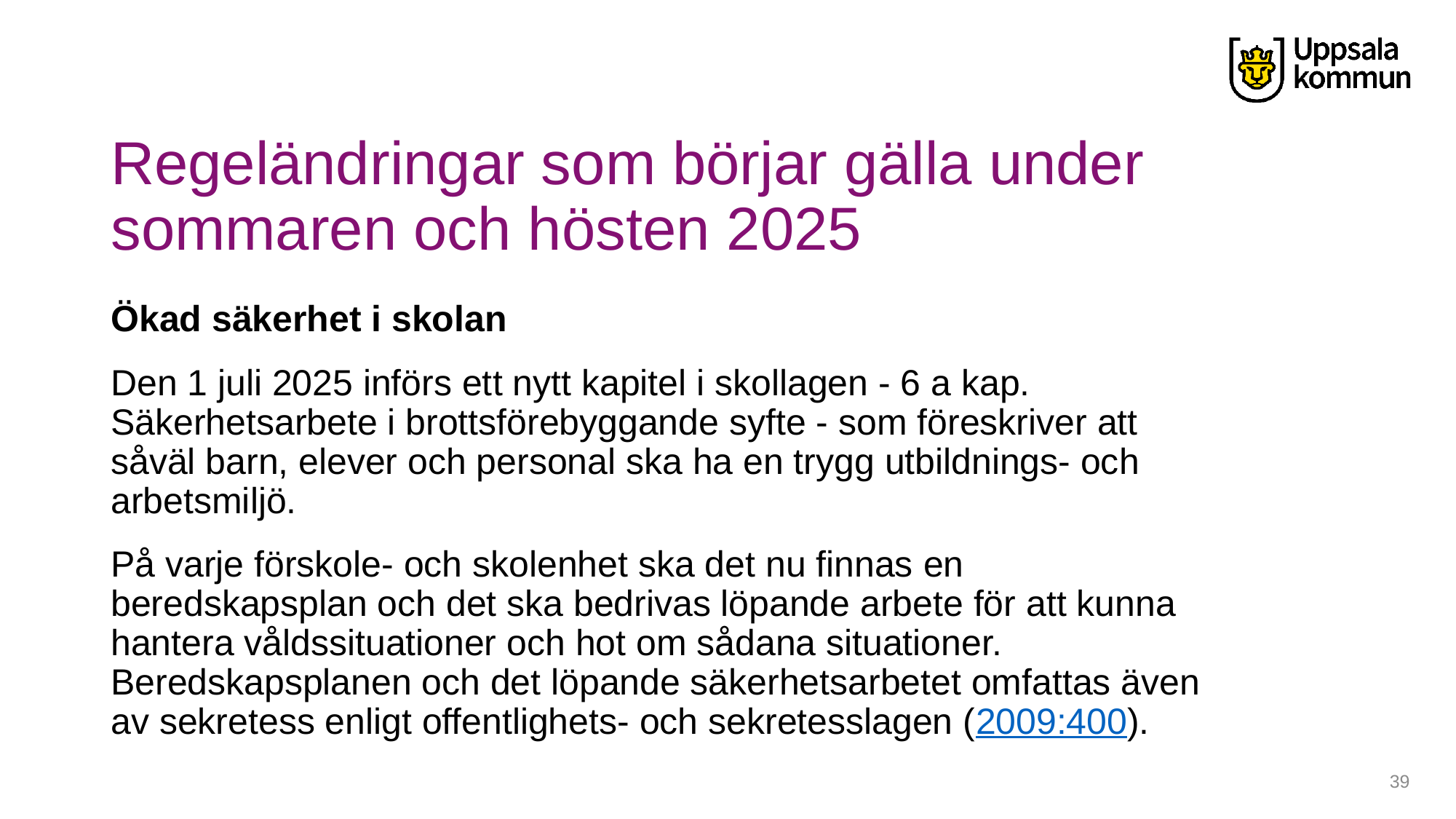

# Regeländringar som börjar gälla under sommaren och hösten 2025
Ökad säkerhet i skolan
Den 1 juli 2025 införs ett nytt kapitel i skollagen - 6 a kap. Säkerhetsarbete i brottsförebyggande syfte - som föreskriver att såväl barn, elever och personal ska ha en trygg utbildnings- och arbetsmiljö.
På varje förskole- och skolenhet ska det nu finnas en beredskapsplan och det ska bedrivas löpande arbete för att kunna hantera våldssituationer och hot om sådana situationer. Beredskapsplanen och det löpande säkerhetsarbetet omfattas även av sekretess enligt offentlighets- och sekretesslagen (2009:400).

39